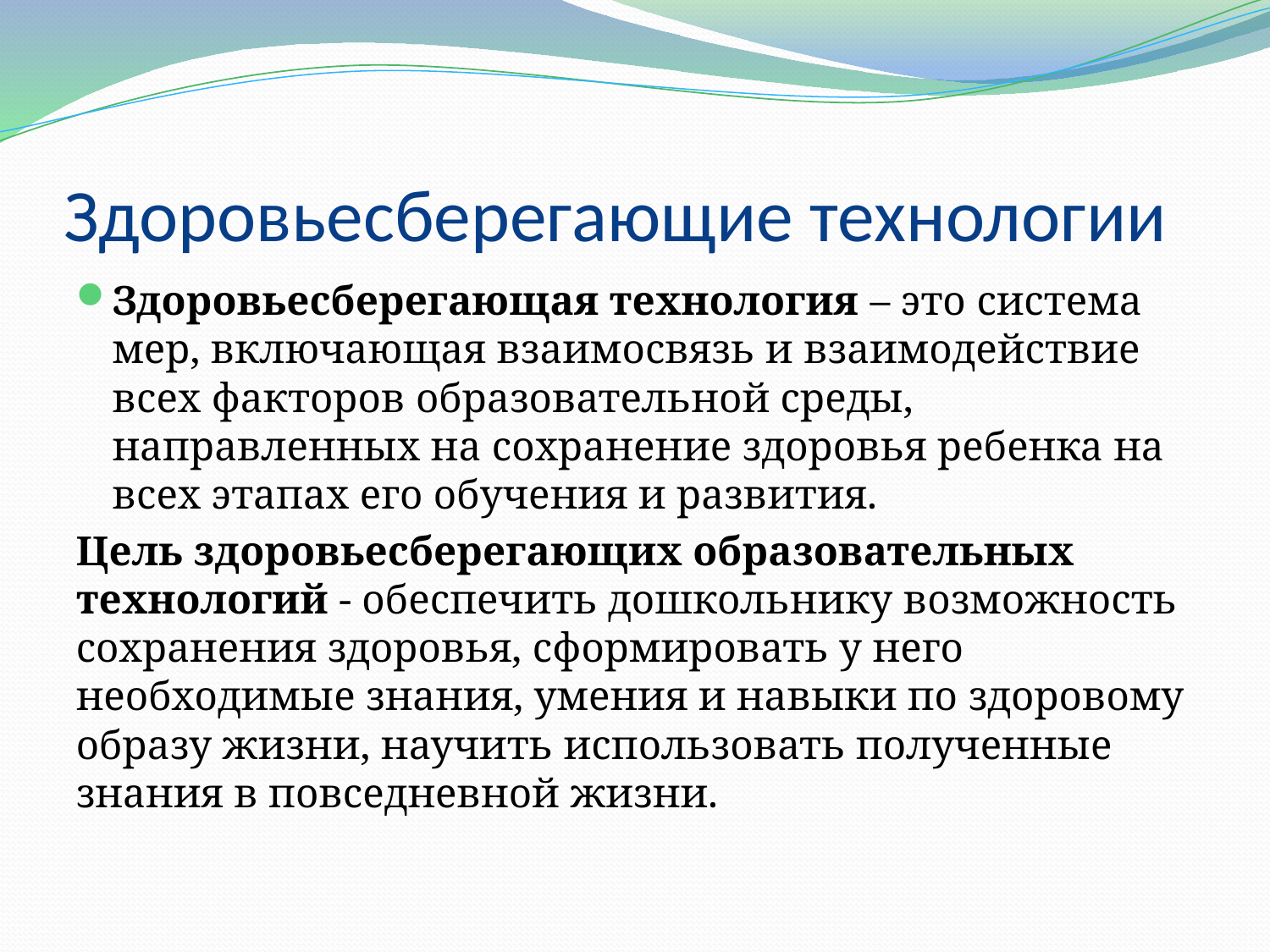

# Здоровьесберегающие технологии
Здоровьесберегающая технология – это система мер, включающая взаимосвязь и взаимодействие всех факторов образовательной среды, направленных на сохранение здоровья ребенка на всех этапах его обучения и развития.
Цель здоровьесберегающих образовательных технологий - обеспечить дошкольнику возможность сохранения здоровья, сформировать у него необходимые знания, умения и навыки по здоровому образу жизни, научить использовать полученные знания в повседневной жизни.